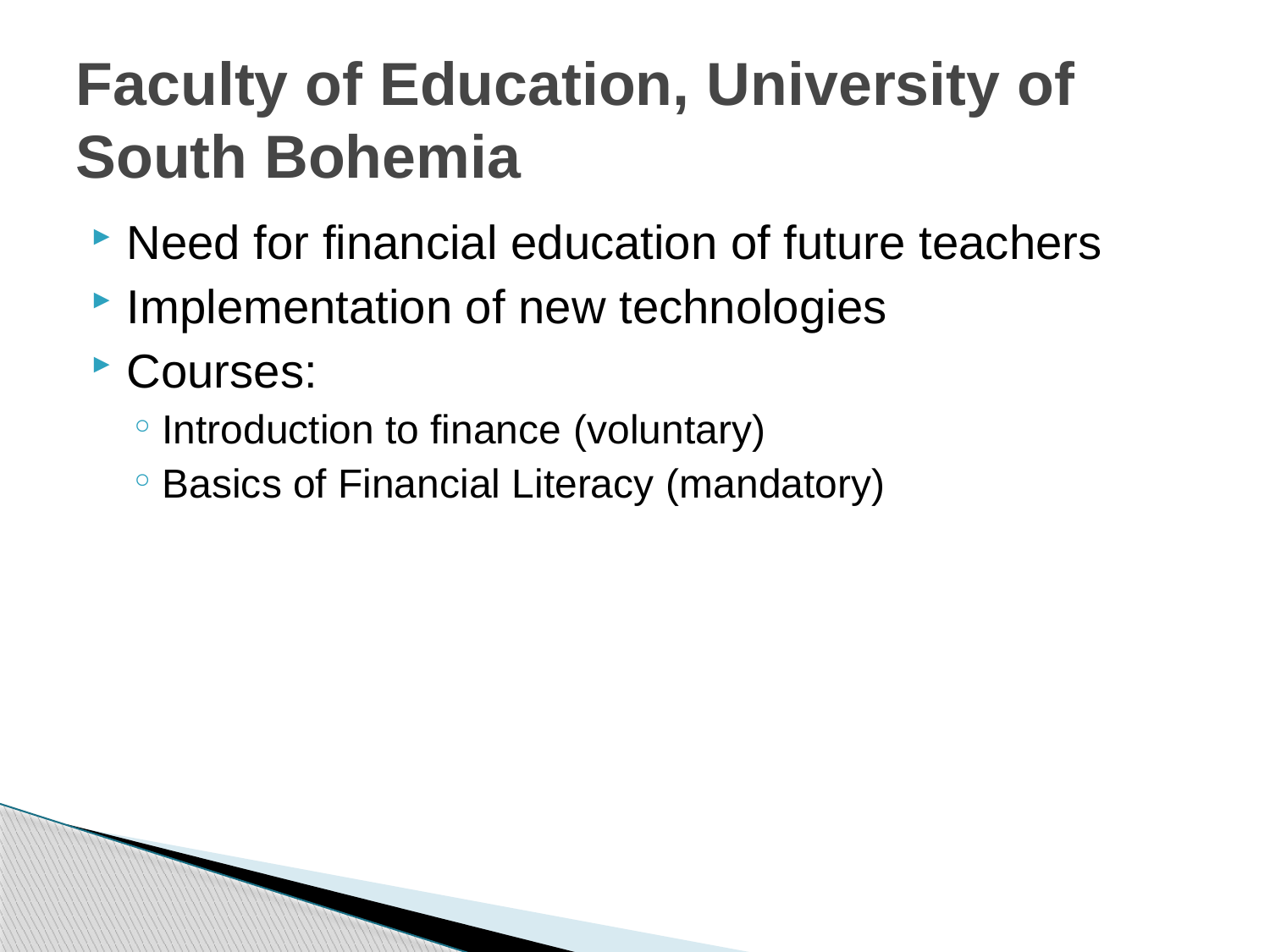

# Faculty of Education, University of South Bohemia
Need for financial education of future teachers
Implementation of new technologies
Courses:
Introduction to finance (voluntary)
Basics of Financial Literacy (mandatory)